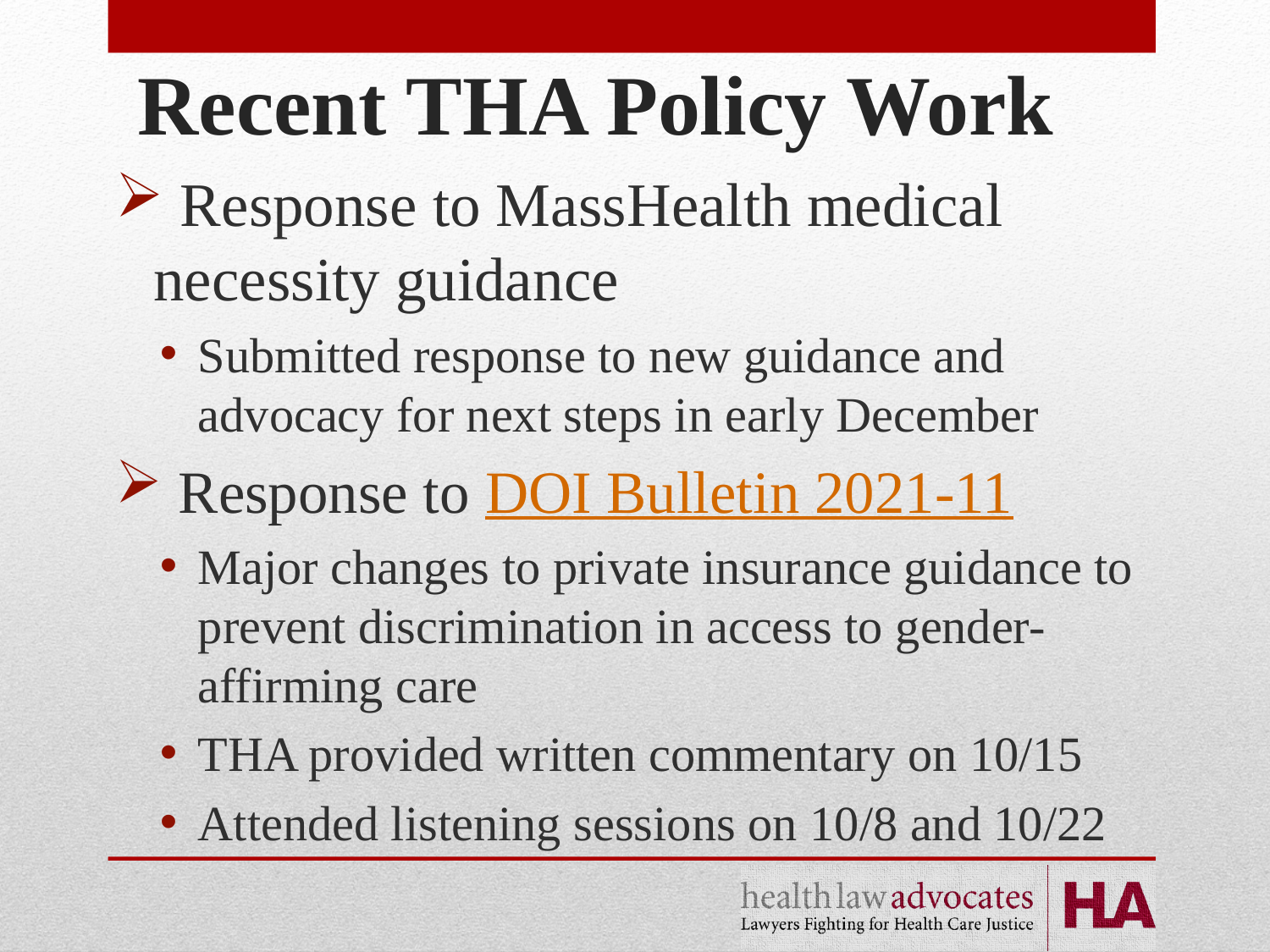

# Recent THA Policy Work
 Response to MassHealth medical necessity guidance
Submitted response to new guidance and advocacy for next steps in early December
 Response to DOI Bulletin 2021-11
Major changes to private insurance guidance to prevent discrimination in access to gender-affirming care
THA provided written commentary on 10/15
Attended listening sessions on 10/8 and 10/22